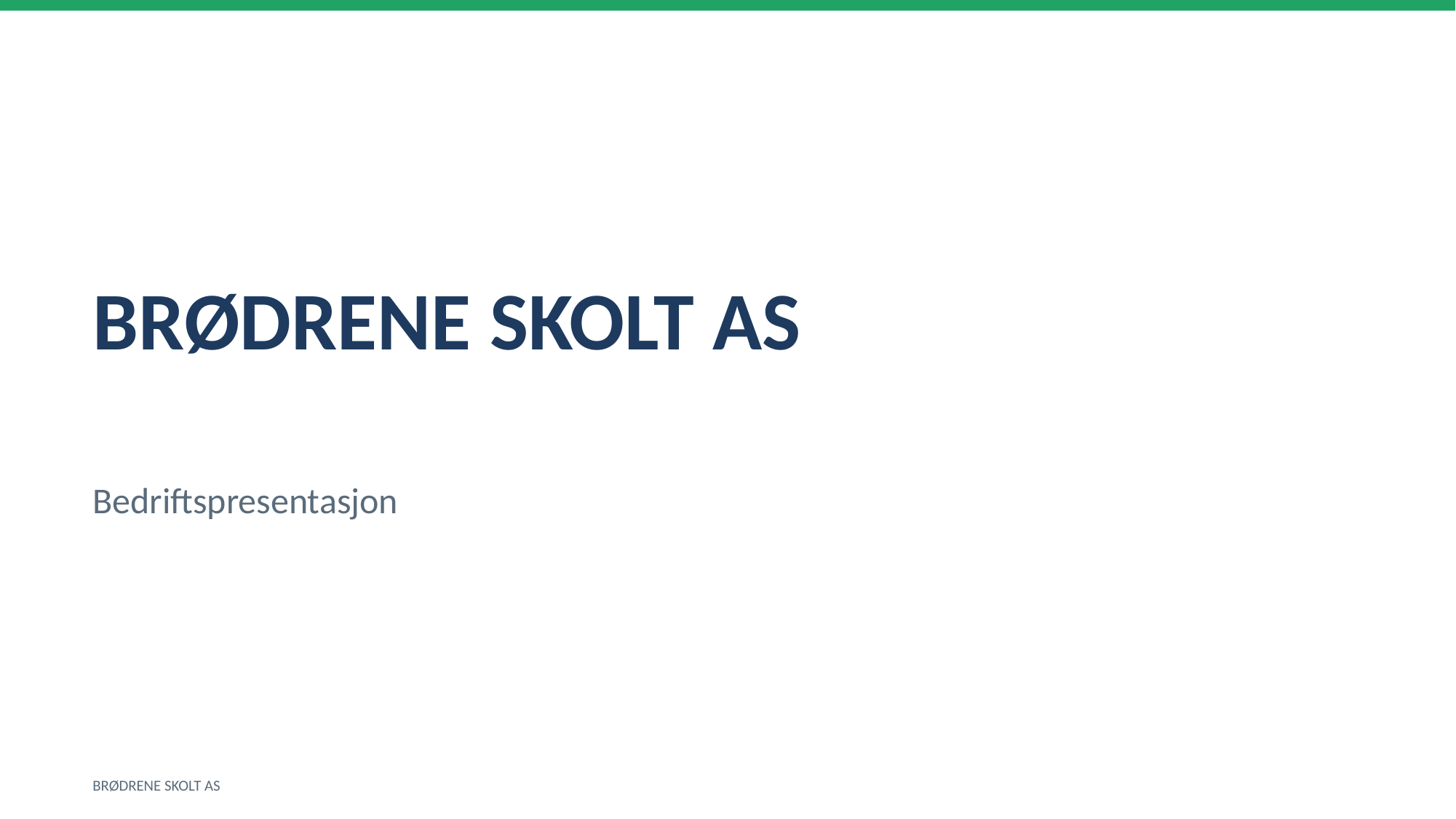

BRØDRENE SKOLT AS
Bedriftspresentasjon
BRØDRENE SKOLT AS